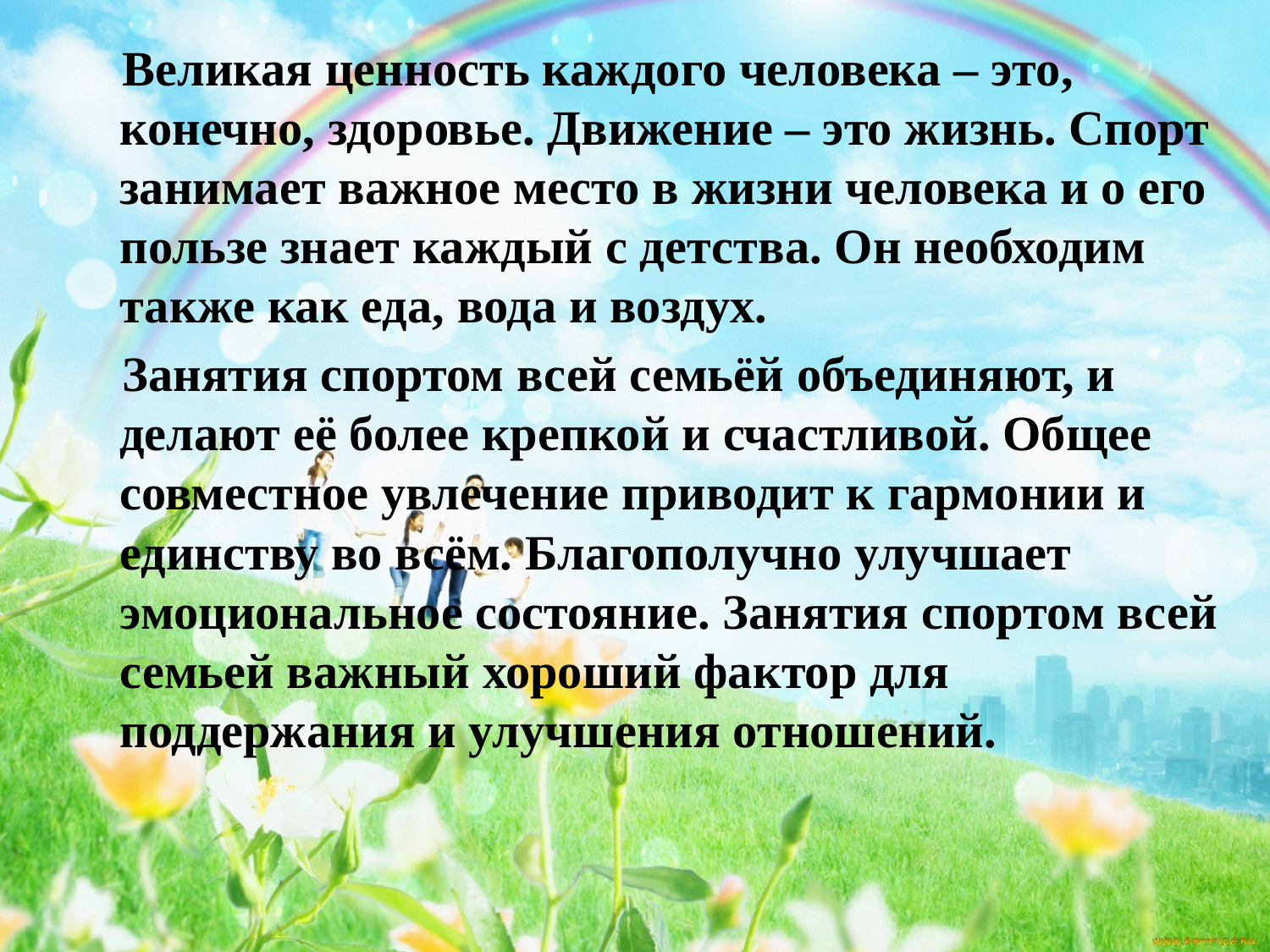

Великая ценность каждого человека – это, конечно, здоровье. Движение – это жизнь. Спорт занимает важное место в жизни человека и о его пользе знает каждый с детства. Он необходим также как еда, вода и воздух.
    Занятия спортом всей семьёй объединяют, и делают её более крепкой и счастливой. Общее совместное увлечение приводит к гармонии и единству во всём. Благополучно улучшает эмоциональное состояние. Занятия спортом всей семьей важный хороший фактор для поддержания и улучшения отношений.